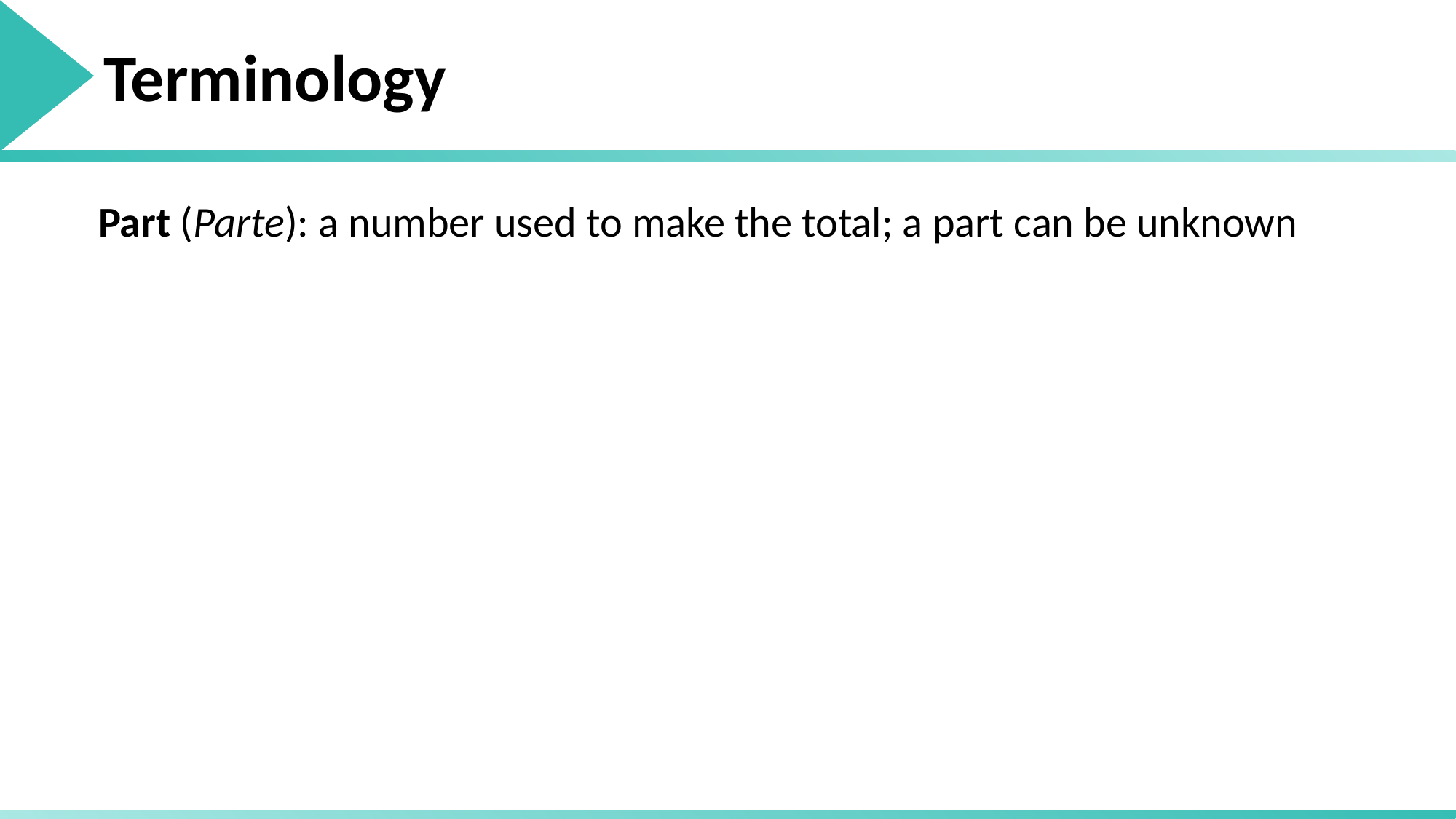

# Terminology (4 of 6)
Part (Parte): a number used to make the total; a part can be unknown